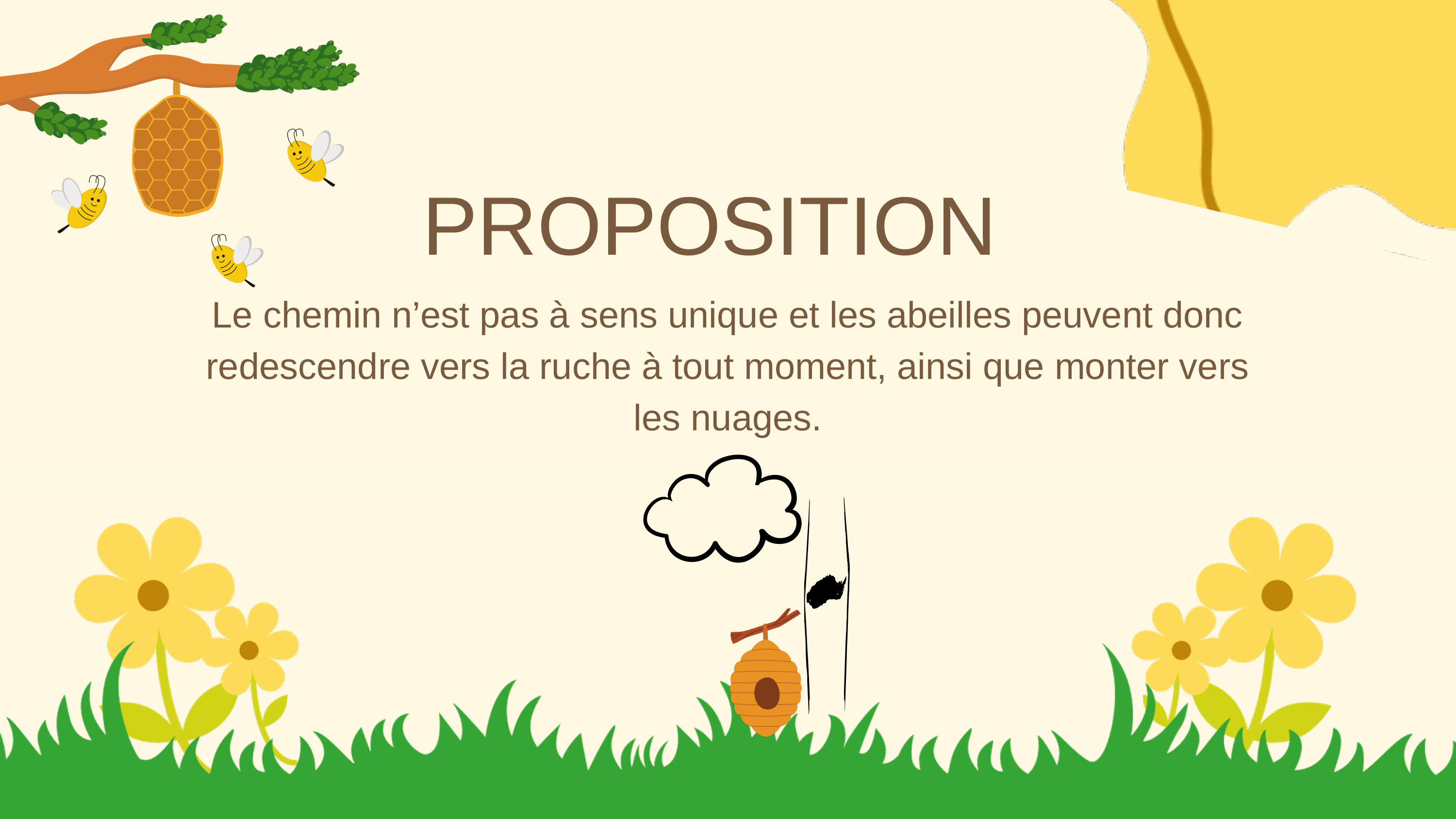

PROPOSITION
Le chemin n’est pas à sens unique et les abeilles peuvent donc redescendre vers la ruche à tout moment, ainsi que monter vers les nuages.